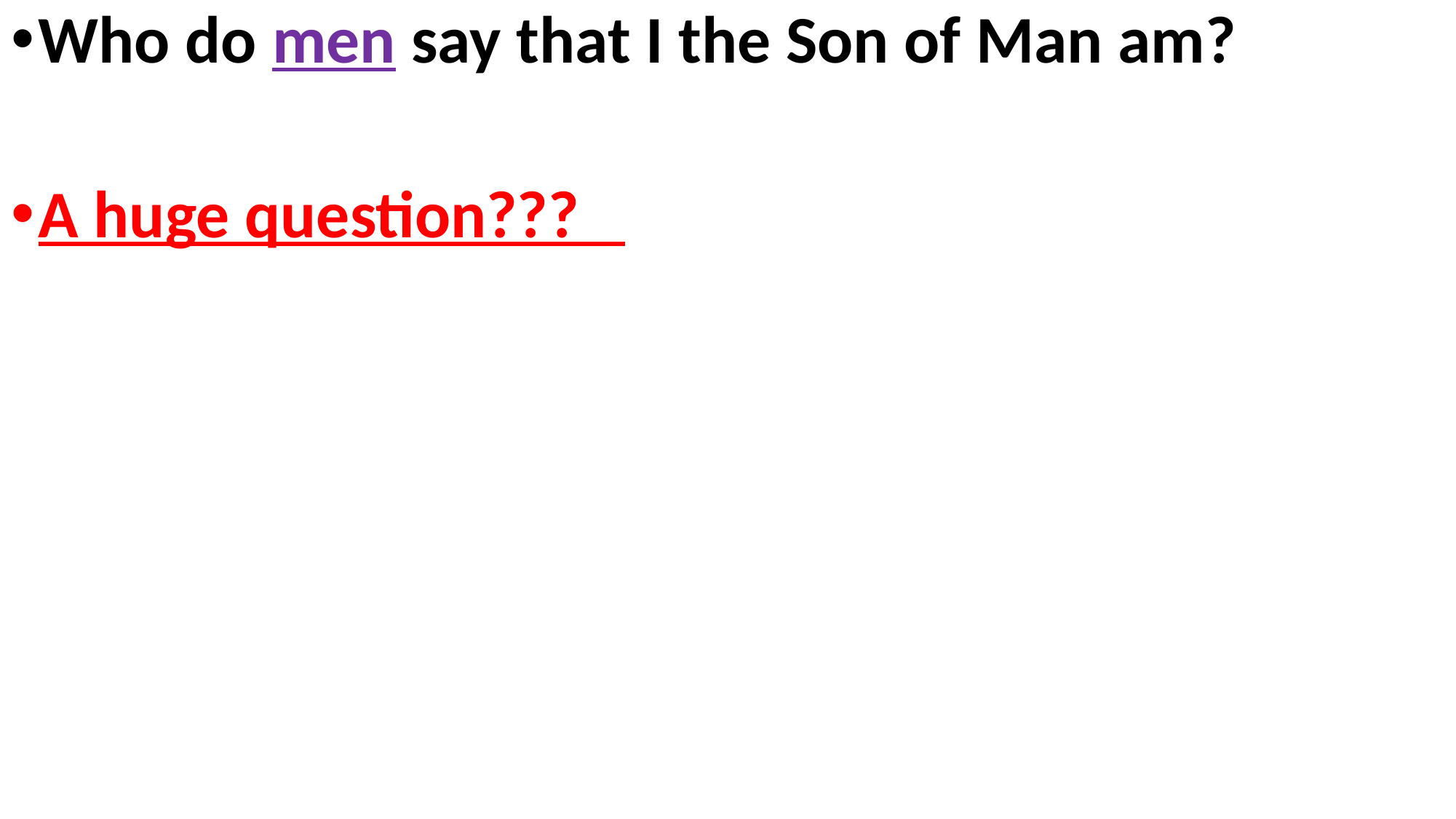

Who do men say that I the Son of Man am?

A huge question???